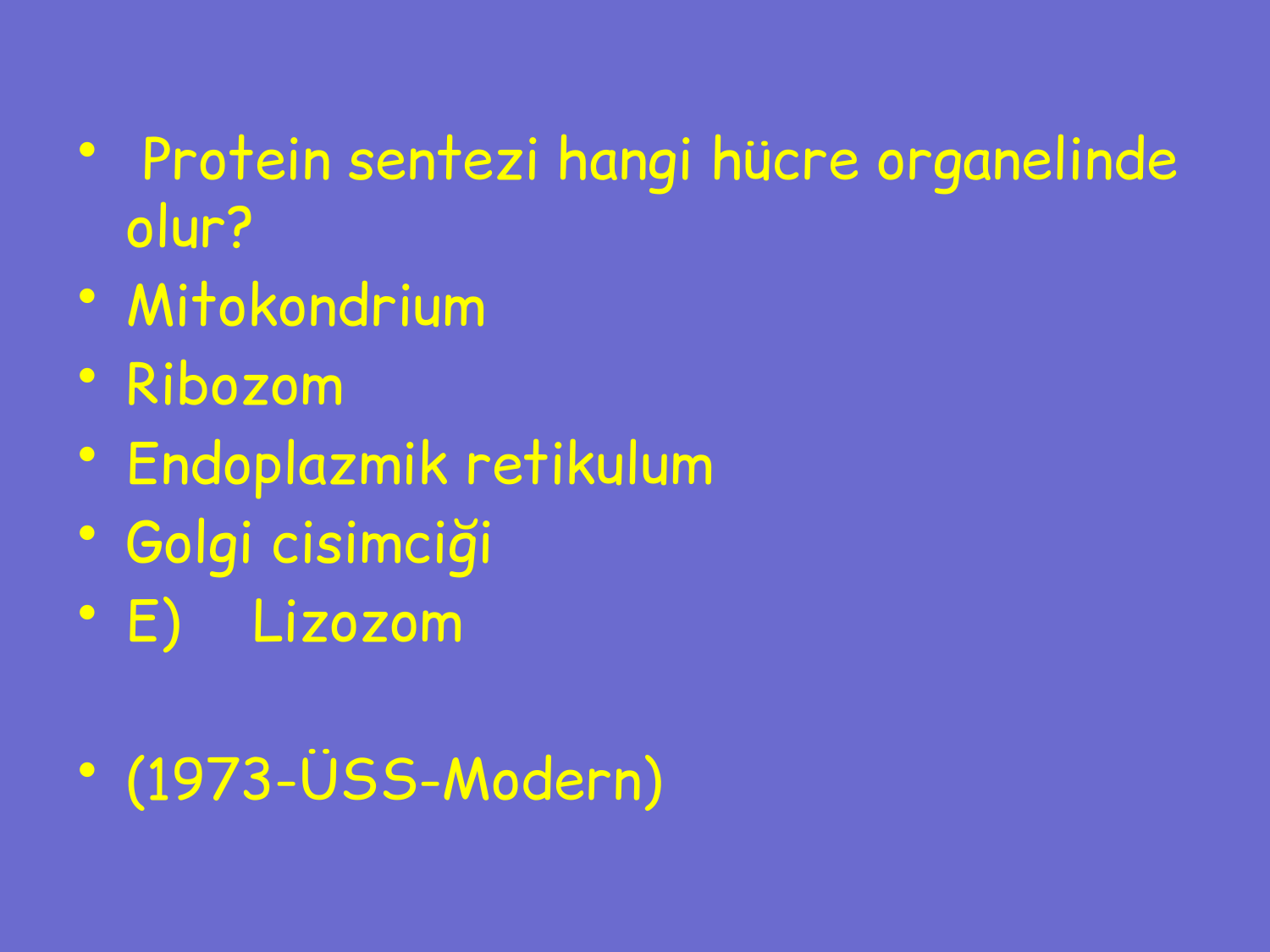

Protein sentezi hangi hücre organelinde olur?
Mitokondrium
Ribozom
Endoplazmik retikulum
Golgi cisimciği
E)	Lizozom

(1973-ÜSS-Modern)